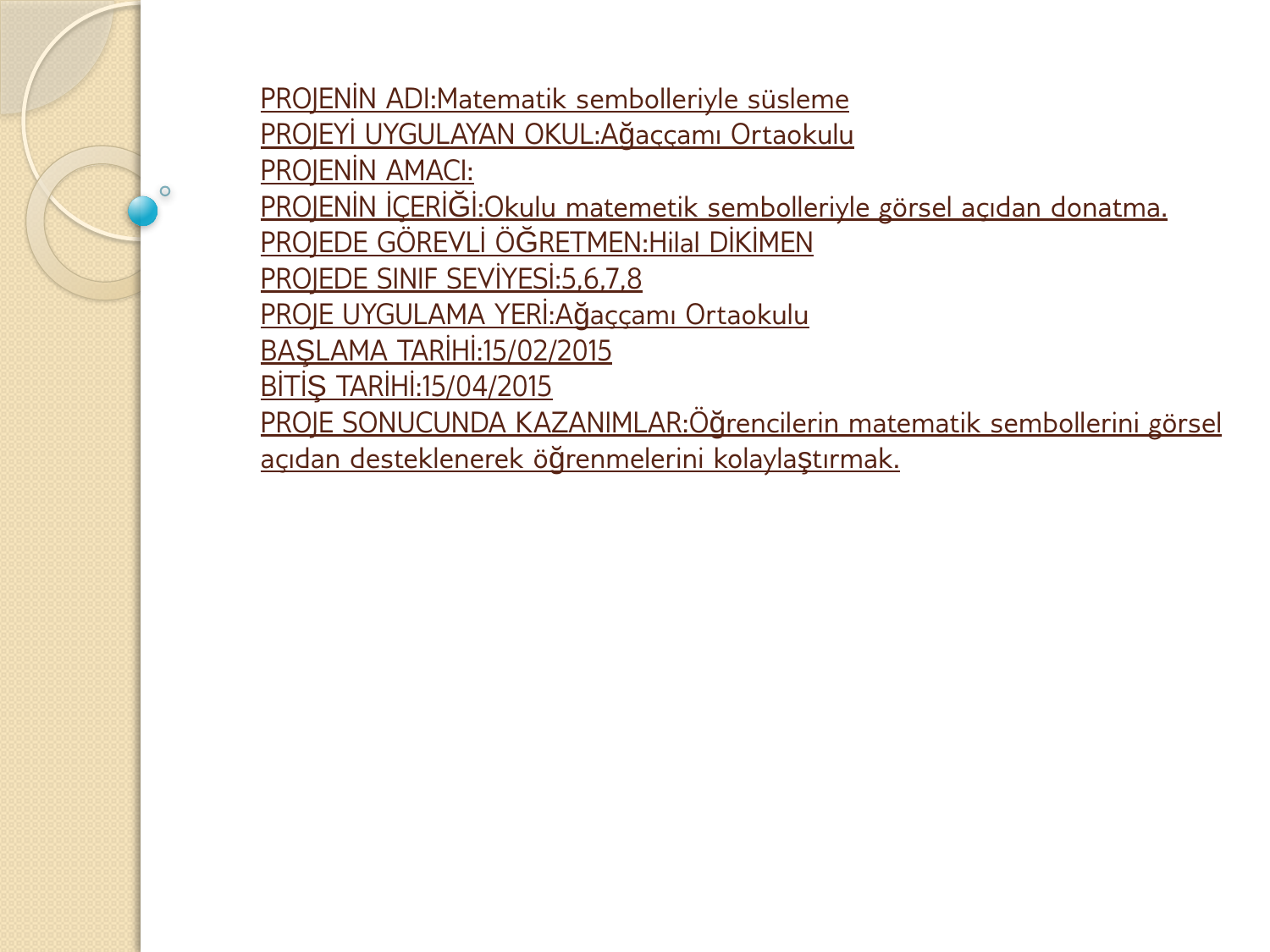

# PROJENİN ADI:Matematik sembolleriyle süsleme PROJEYİ UYGULAYAN OKUL:Ağaççamı Ortaokulu PROJENİN AMACI: PROJENİN İÇERİĞİ:Okulu matemetik sembolleriyle görsel açıdan donatma. PROJEDE GÖREVLİ ÖĞRETMEN:Hilal DİKİMEN PROJEDE SINIF SEVİYESİ:5,6,7,8 PROJE UYGULAMA YERİ:Ağaççamı Ortaokulu BAŞLAMA TARİHİ:15/02/2015 BİTİŞ TARİHİ:15/04/2015 PROJE SONUCUNDA KAZANIMLAR:Öğrencilerin matematik sembollerini görsel açıdan desteklenerek öğrenmelerini kolaylaştırmak.